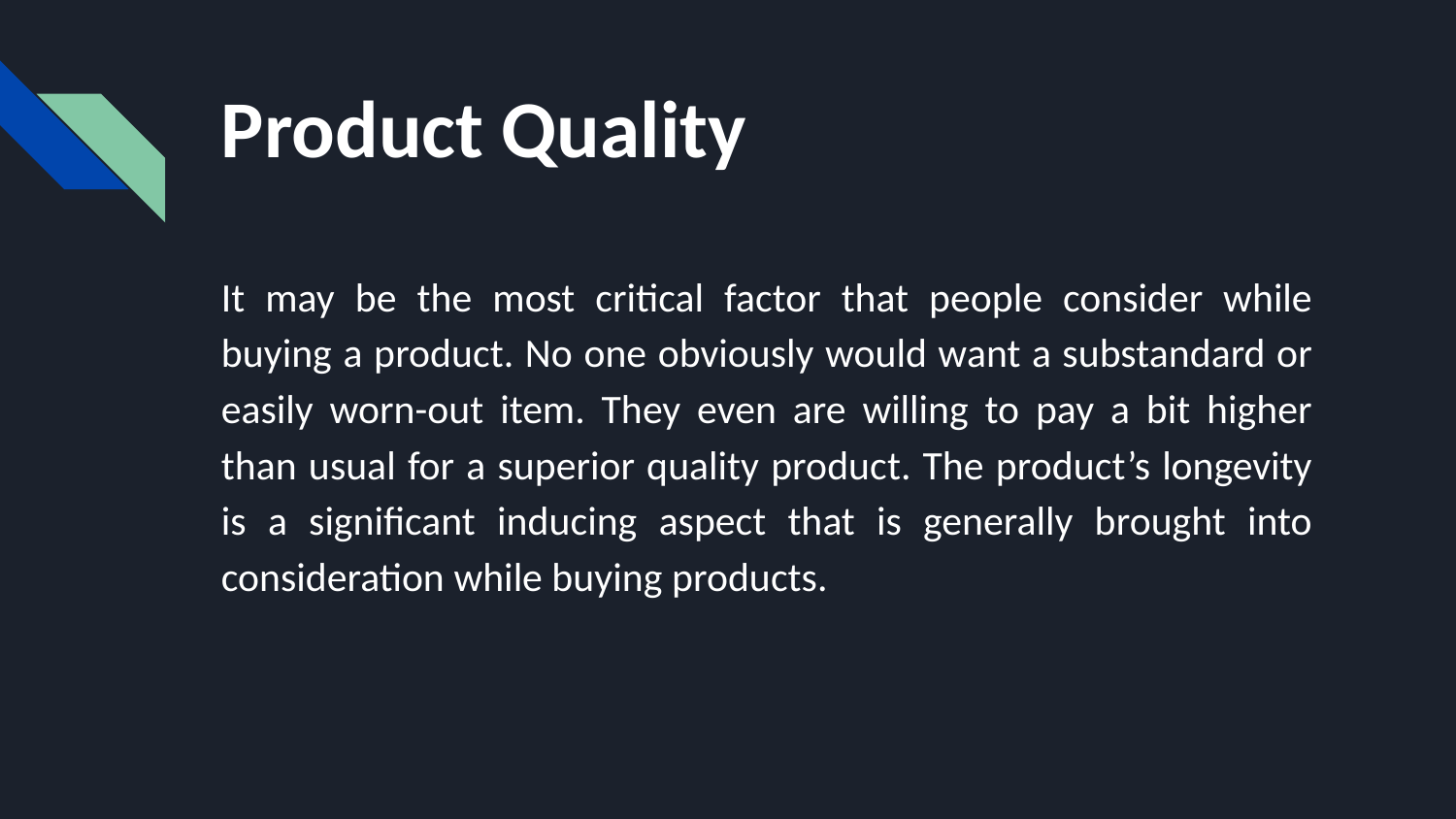

# Product Quality
It may be the most critical factor that people consider while buying a product. No one obviously would want a substandard or easily worn-out item. They even are willing to pay a bit higher than usual for a superior quality product. The product’s longevity is a significant inducing aspect that is generally brought into consideration while buying products.